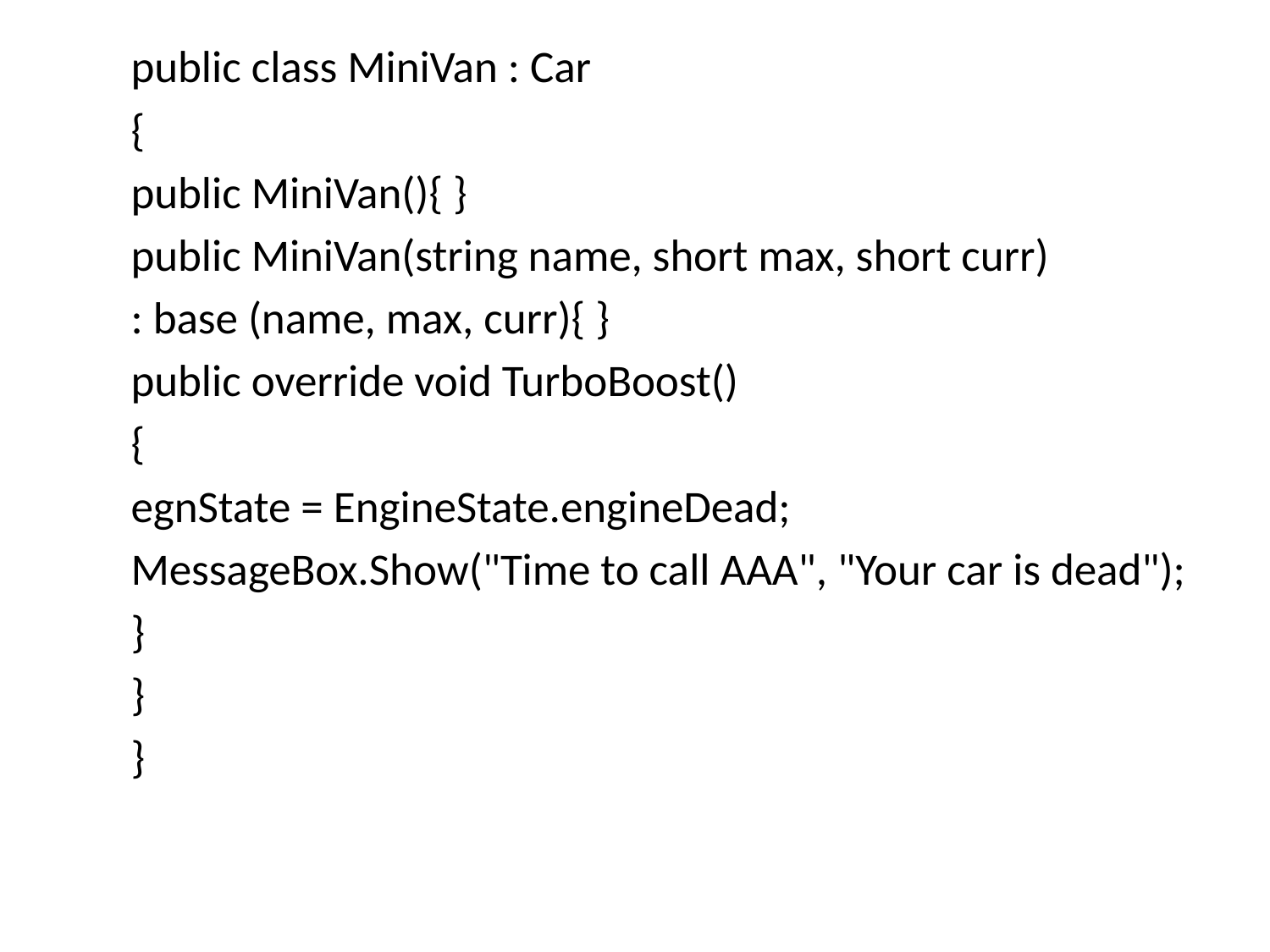

public class MiniVan : Car
{
public MiniVan(){ }
public MiniVan(string name, short max, short curr)
: base (name, max, curr){ }
public override void TurboBoost()
{
egnState = EngineState.engineDead;
MessageBox.Show("Time to call AAA", "Your car is dead");
}
}
}
#